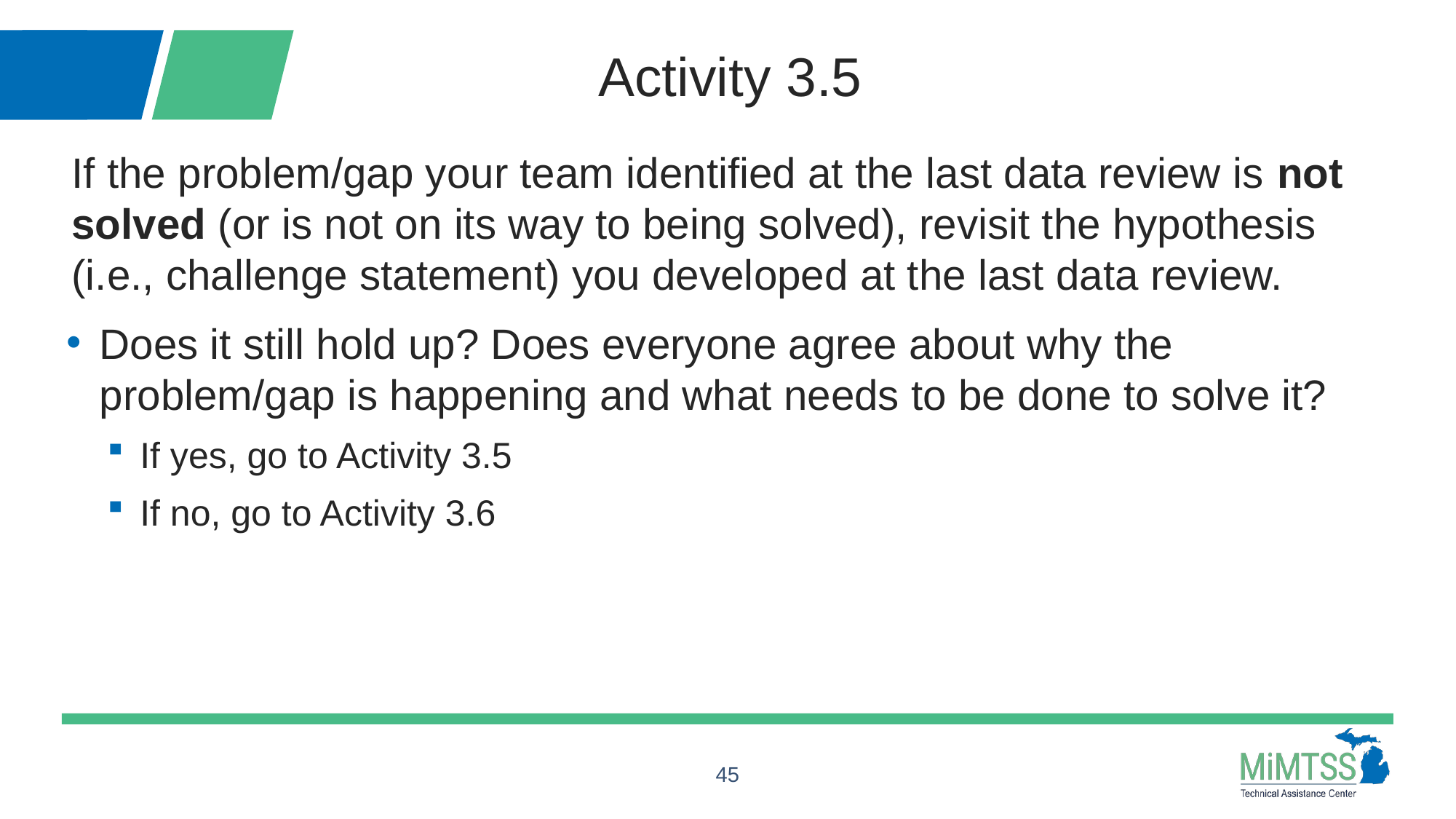

# Activity 3.5
If the problem/gap your team identified at the last data review is not solved (or is not on its way to being solved), revisit the hypothesis (i.e., challenge statement) you developed at the last data review.
Does it still hold up? Does everyone agree about why the problem/gap is happening and what needs to be done to solve it?
If yes, go to Activity 3.5
If no, go to Activity 3.6

45